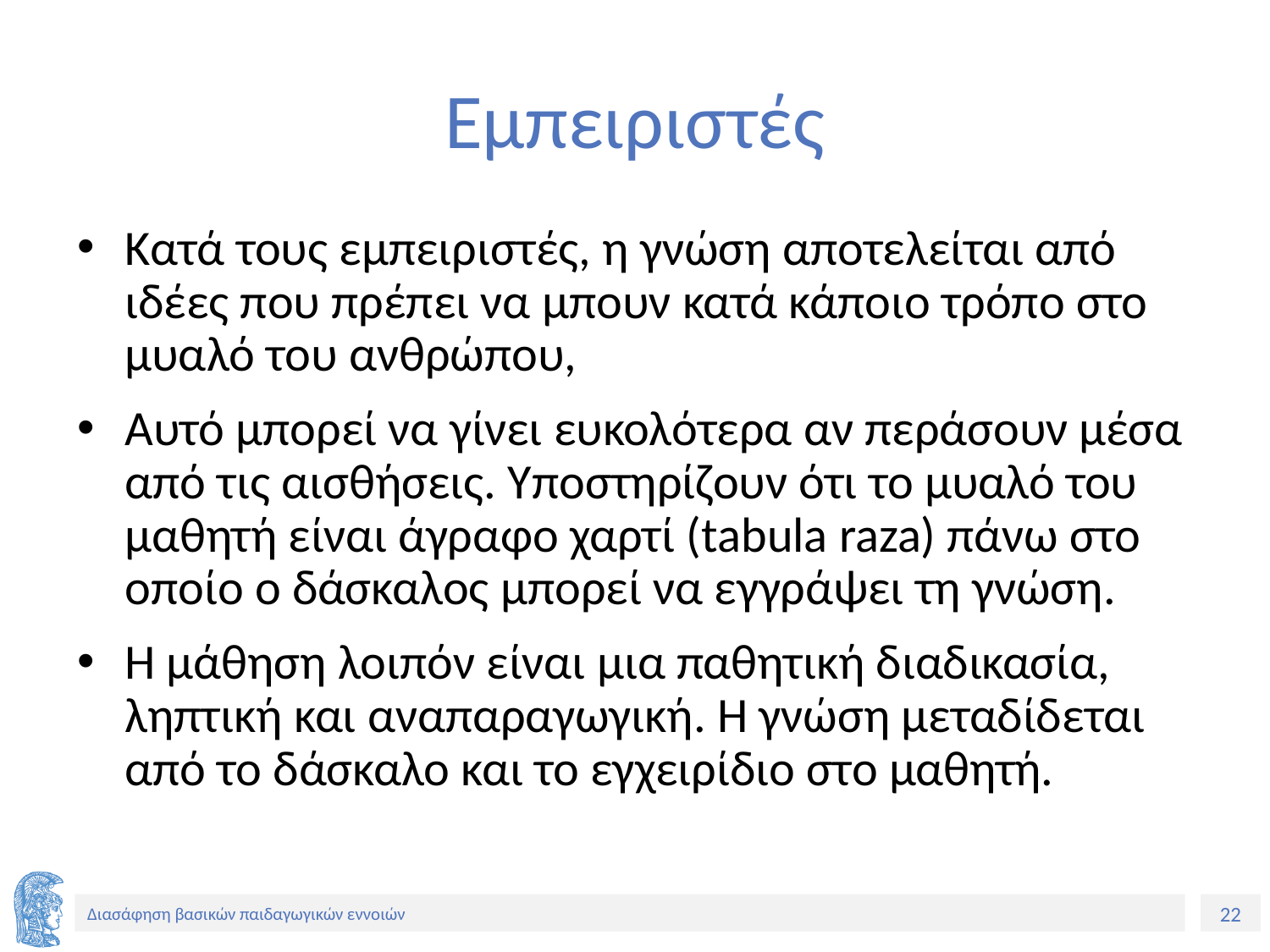

# Εμπειριστές

Κατά τους εμπειριστές, η γνώση αποτελείται από ιδέες που πρέπει να μπουν κατά κάποιο τρόπο στο μυαλό του ανθρώπου,
Αυτό μπορεί να γίνει ευκολότερα αν περάσουν μέσα από τις αισθήσεις. Υποστηρίζουν ότι το μυαλό του μαθητή είναι άγραφο χαρτί (tabula raza) πάνω στο οποίο ο δάσκαλος μπορεί να εγγράψει τη γνώση.
Η μάθηση λοιπόν είναι μια παθητική διαδικασία, ληπτική και αναπαραγωγική. Η γνώση μεταδίδεται από το δάσκαλο και το εγχειρίδιο στο μαθητή.